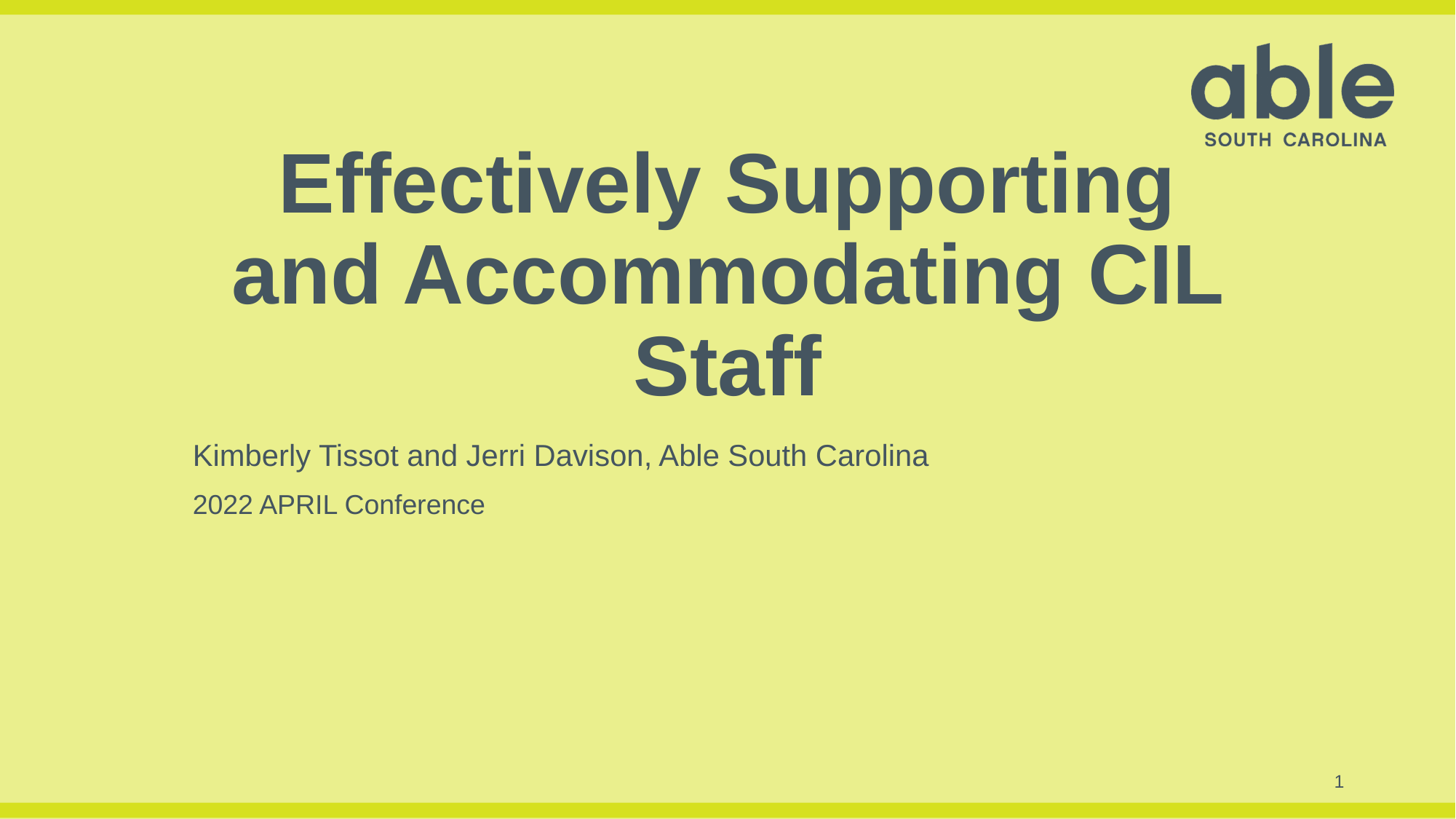

# Effectively Supporting and Accommodating CIL Staff
Kimberly Tissot and Jerri Davison, Able South Carolina
2022 APRIL Conference
1